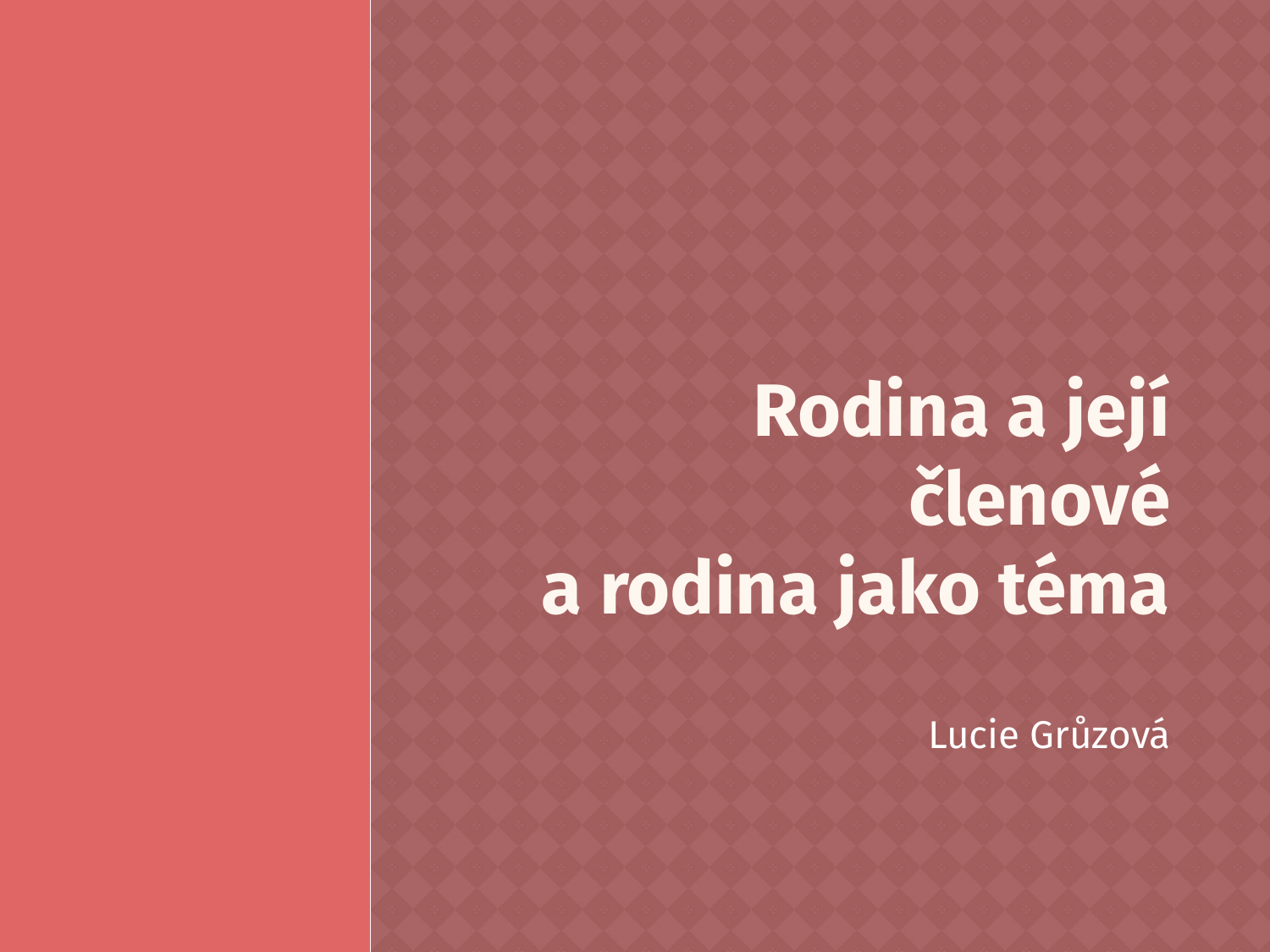

Rodina a její členové
a rodina jako téma
Lucie Grůzová